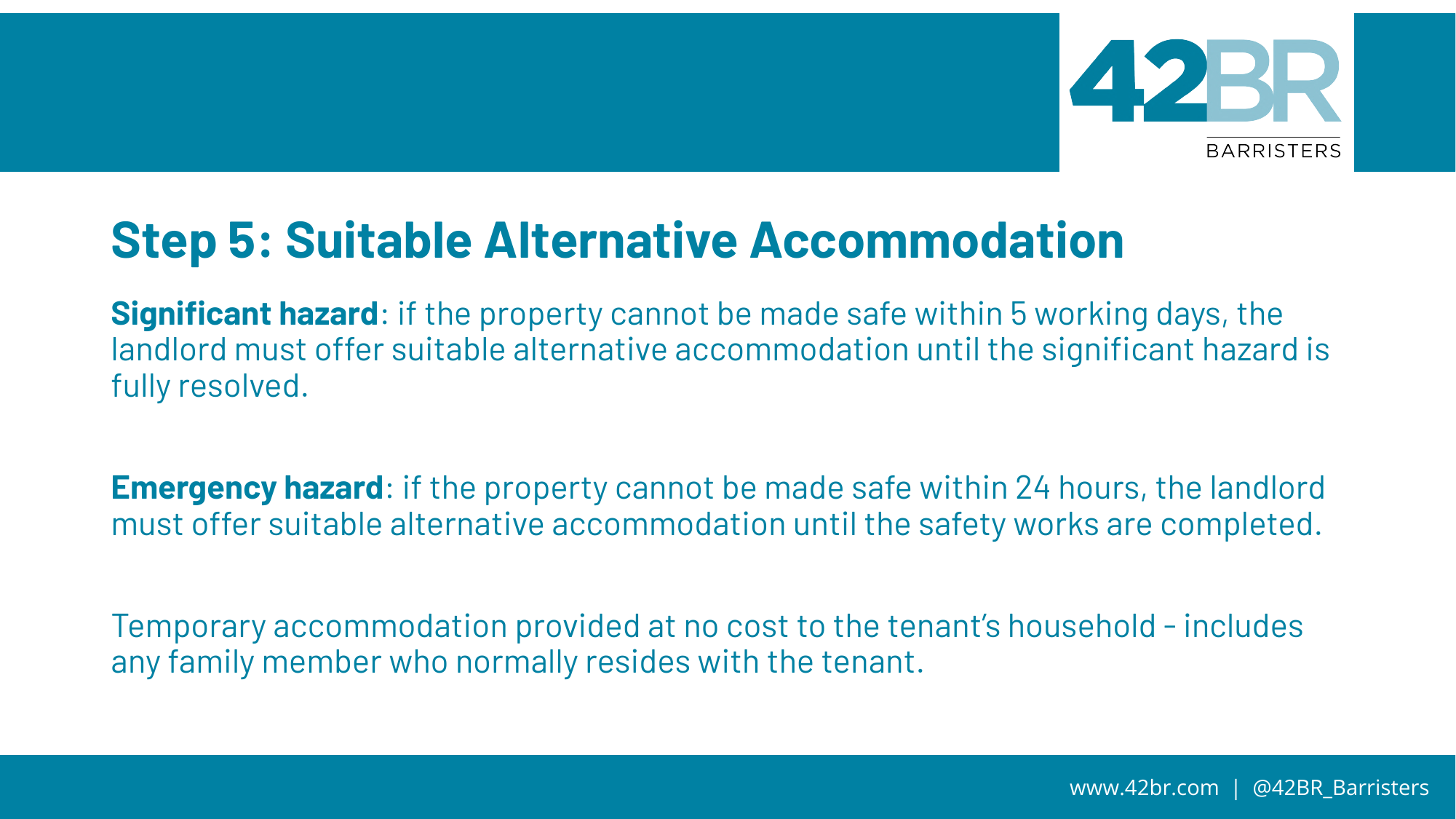

# Step 5: Suitable Alternative Accommodation
Significant hazard: if the property cannot be made safe within 5 working days, the landlord must offer suitable alternative accommodation until the significant hazard is fully resolved.

Emergency hazard: if the property cannot be made safe within 24 hours, the landlord must offer suitable alternative accommodation until the safety works are completed.

Temporary accommodation provided at no cost to the tenant’s household - includes any family member who normally resides with the tenant.